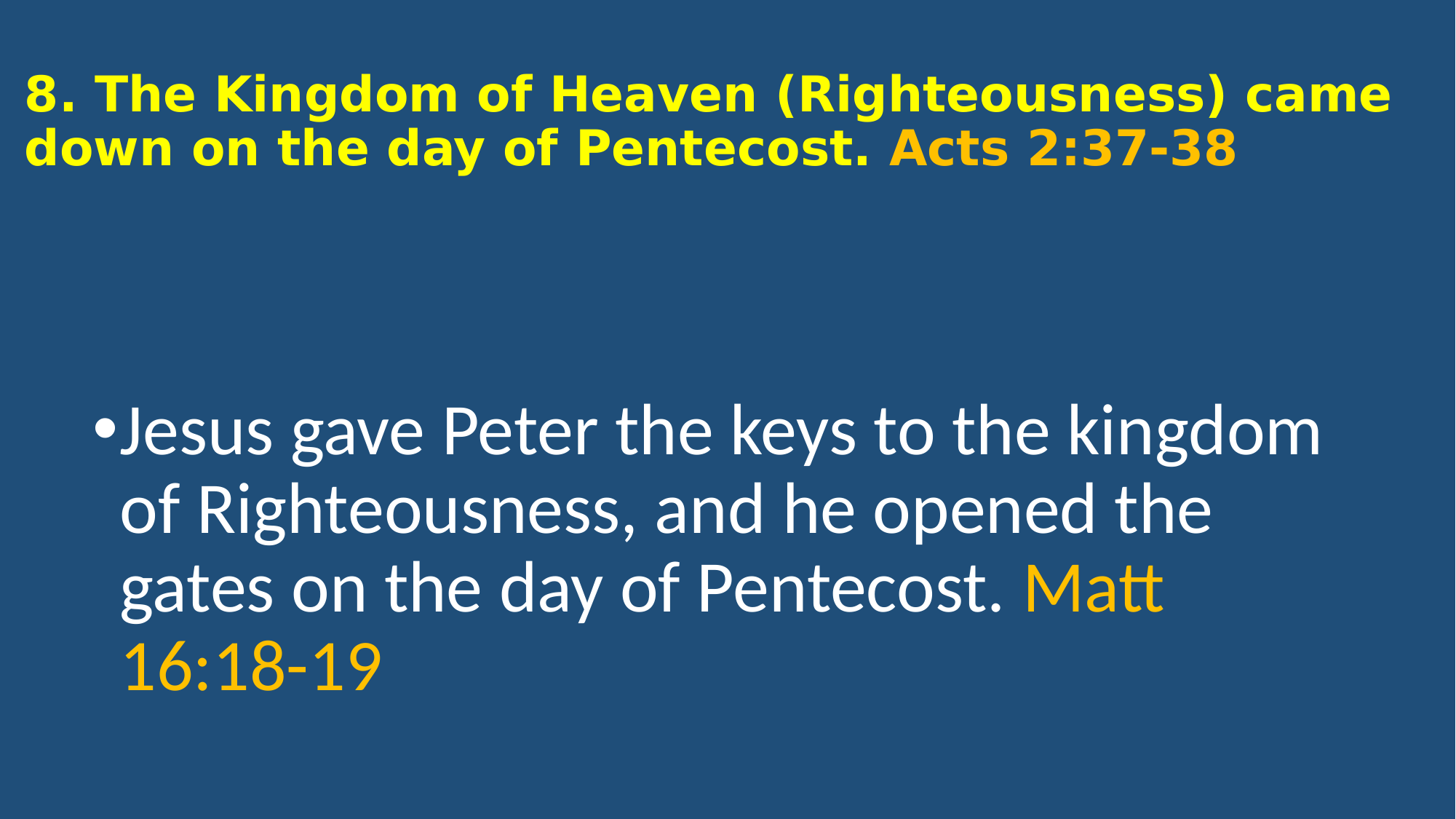

# 8. The Kingdom of Heaven (Righteousness) came down on the day of Pentecost. Acts 2:37-38

Jesus gave Peter the keys to the kingdom of Righteousness, and he opened the gates on the day of Pentecost. Matt 16:18-19